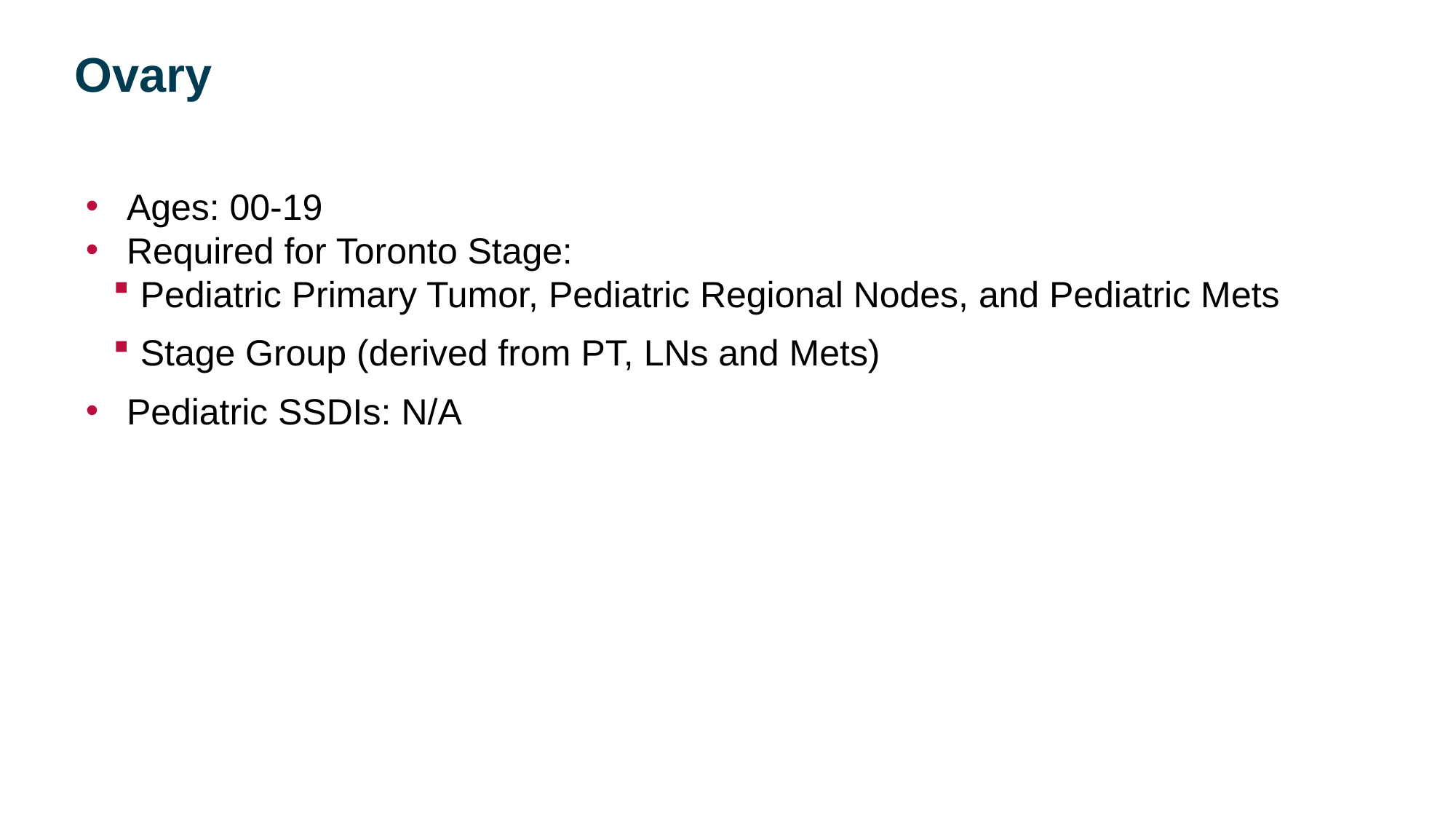

Ovary
Ages: 00-19
Required for Toronto Stage:
Pediatric Primary Tumor, Pediatric Regional Nodes, and Pediatric Mets
Stage Group (derived from PT, LNs and Mets)
Pediatric SSDIs: N/A